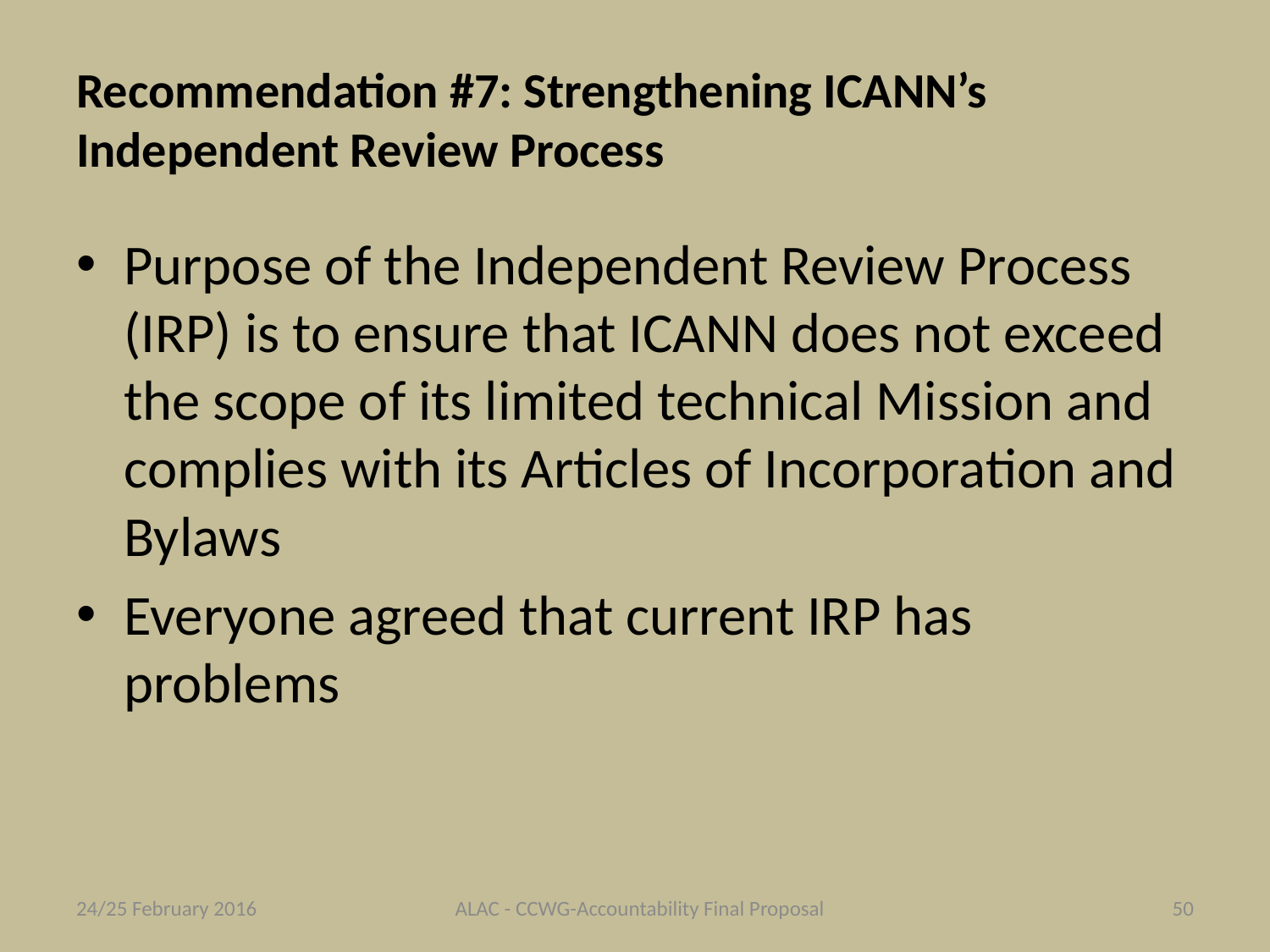

# Recommendation #7: Strengthening ICANN’s Independent Review Process
Purpose of the Independent Review Process (IRP) is to ensure that ICANN does not exceed the scope of its limited technical Mission and complies with its Articles of Incorporation and Bylaws
Everyone agreed that current IRP has problems

24/25 February 2016
ALAC - CCWG-Accountability Final Proposal
50